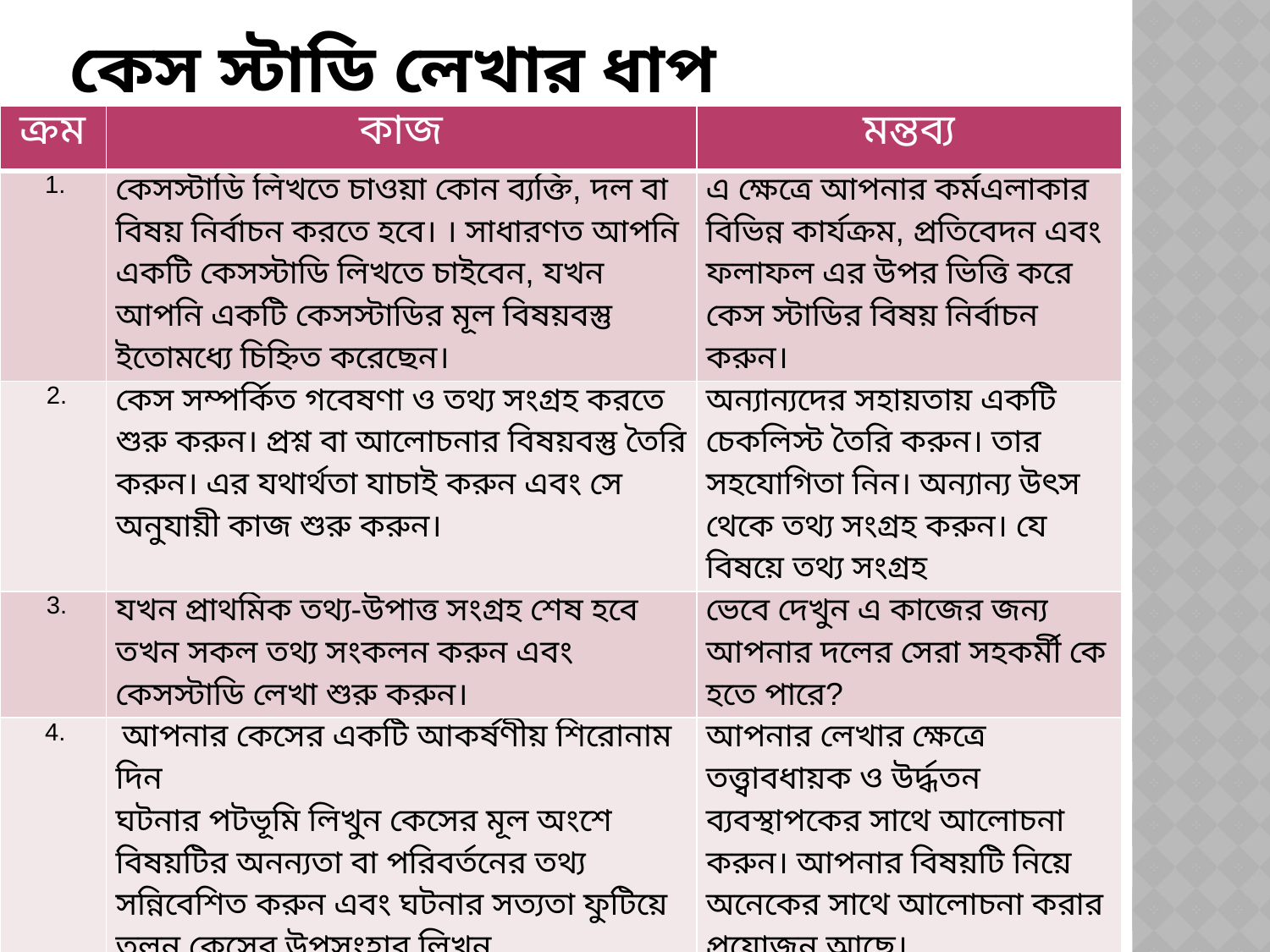

# কেস স্টাডি লেখার ধাপ
| ক্রম | কাজ | মন্তব্য |
| --- | --- | --- |
| 1. | কেসস্টাডি লিখতে চাওয়া কোন ব্যক্তি, দল বা বিষয় নির্বাচন করতে হবে। । সাধারণত আপনি একটি কেসস্টাডি লিখতে চাইবেন, যখন আপনি একটি কেসস্টাডির মূল বিষয়বস্তু ইতোমধ্যে চিহ্নিত করেছেন। | এ ক্ষেত্রে আপনার কর্মএলাকার বিভিন্ন কার্যক্রম, প্রতিবেদন এবং ফলাফল এর উপর ভিত্তি করে কেস স্টাডির বিষয় নির্বাচন করুন। |
| 2. | কেস সম্পর্কিত গবেষণা ও তথ্য সংগ্রহ করতে শুরু করুন। প্রশ্ন বা আলোচনার বিষয়বস্তু তৈরি করুন। এর যথার্থতা যাচাই করুন এবং সে অনুযায়ী কাজ শুরু করুন। | অন্যান্যদের সহায়তায় একটি চেকলিস্ট তৈরি করুন। তার সহযোগিতা নিন। অন্যান্য উৎস থেকে তথ্য সংগ্রহ করুন। যে বিষয়ে তথ্য সংগ্রহ |
| 3. | যখন প্রাথমিক তথ্য-উপাত্ত সংগ্রহ শেষ হবে তখন সকল তথ্য সংকলন করুন এবং কেসস্টাডি লেখা শুরু করুন। | ভেবে দেখুন এ কাজের জন্য আপনার দলের সেরা সহকর্মী কে হতে পারে? |
| 4. | আপনার কেসের একটি আকর্ষণীয় শিরোনাম দিন ঘটনার পটভূমি লিখুন কেসের মূল অংশে বিষয়টির অনন্যতা বা পরিবর্তনের তথ্য সন্নিবেশিত করুন এবং ঘটনার সত্যতা ফুটিয়ে তুলুন কেসের উপসংহার লিখুন | আপনার লেখার ক্ষেত্রে তত্ত্বাবধায়ক ও উর্দ্ধতন ব্যবস্থাপকের সাথে আলোচনা করুন। আপনার বিষয়টি নিয়ে অনেকের সাথে আলোচনা করার প্রয়োজন আছে। |
| 5. | প্রথম খসড়া শেষ হয়ে যাওয়ার পরে এটি বার বার পড়–ন এবং সংগৃহিত তথ্যের গ্রহনযোগ্যতা (বৈধতা যাচাই করুন)। খসড়াটি পঠকের সহজে বোঝার জন্য প্রয়োজনে আবার লিখুন। যদি সম্ভব হয় সহকর্মীদের পড়তে দিন এবং তাদের মতামত গ্রহন করুন। | কেস স্টাডি এমন হতে হবে যেন এর মধ্য দিয়ে সমস্যাগুলো ফুটে উঠে অথবা পরিবর্তন বোঝা। |